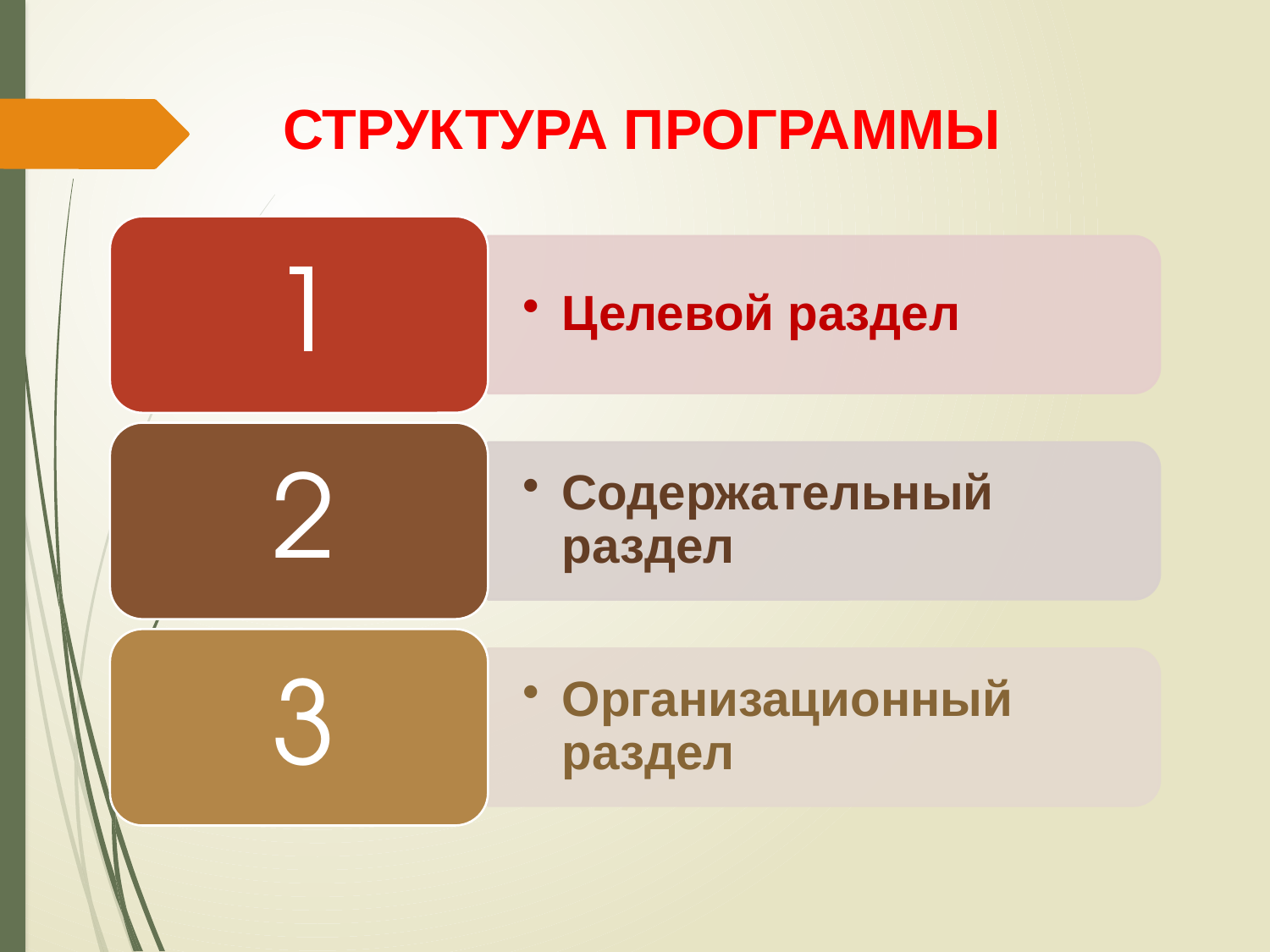

# СТРУКТУРА ПРОГРАММЫ
Целевой раздел
1
Содержательный раздел
2
Организационный раздел
3